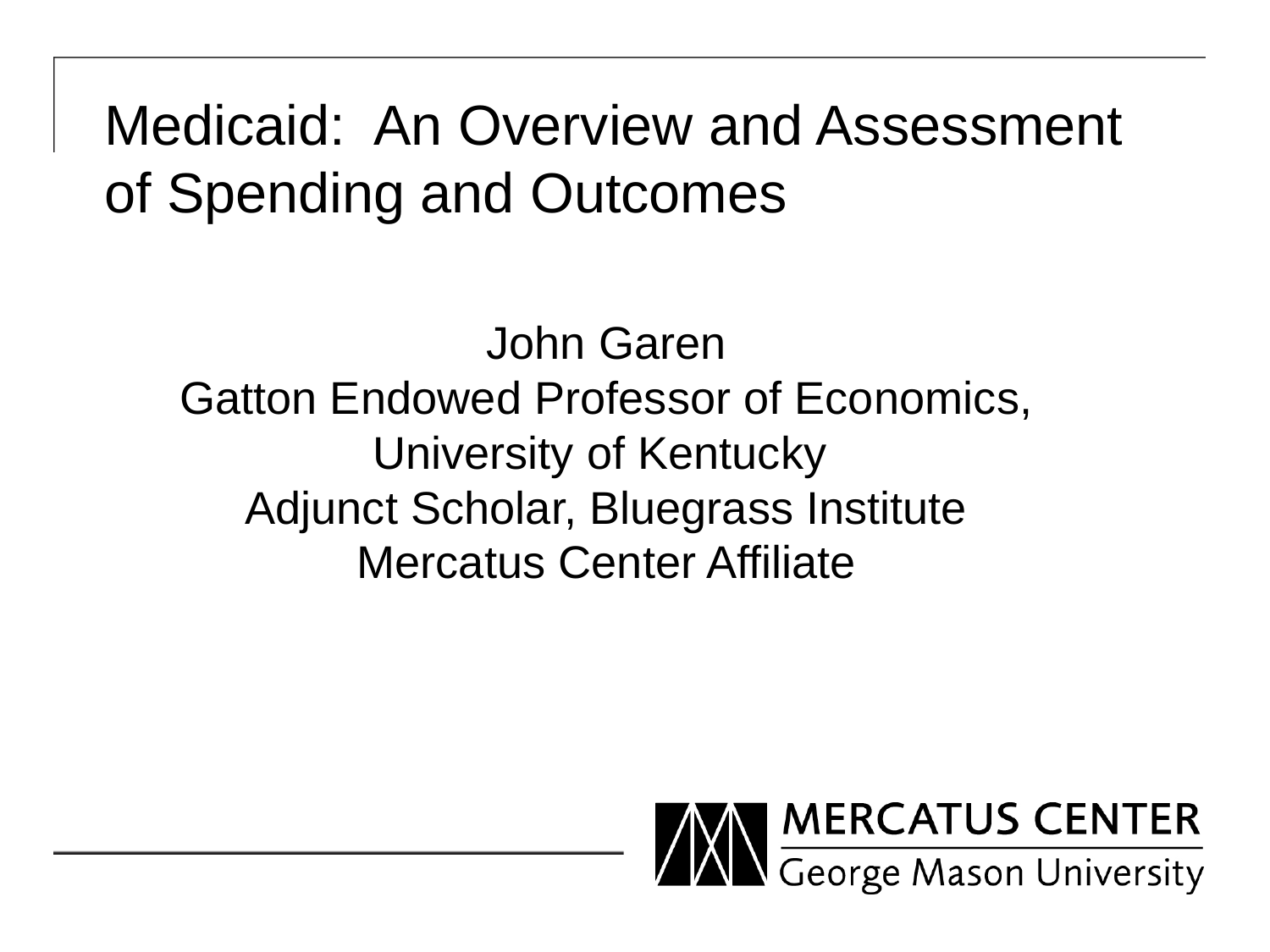

# Medicaid:  An Overview and Assessment of Spending and Outcomes
John Garen
Gatton Endowed Professor of Economics, University of Kentucky
Adjunct Scholar, Bluegrass Institute
Mercatus Center Affiliate